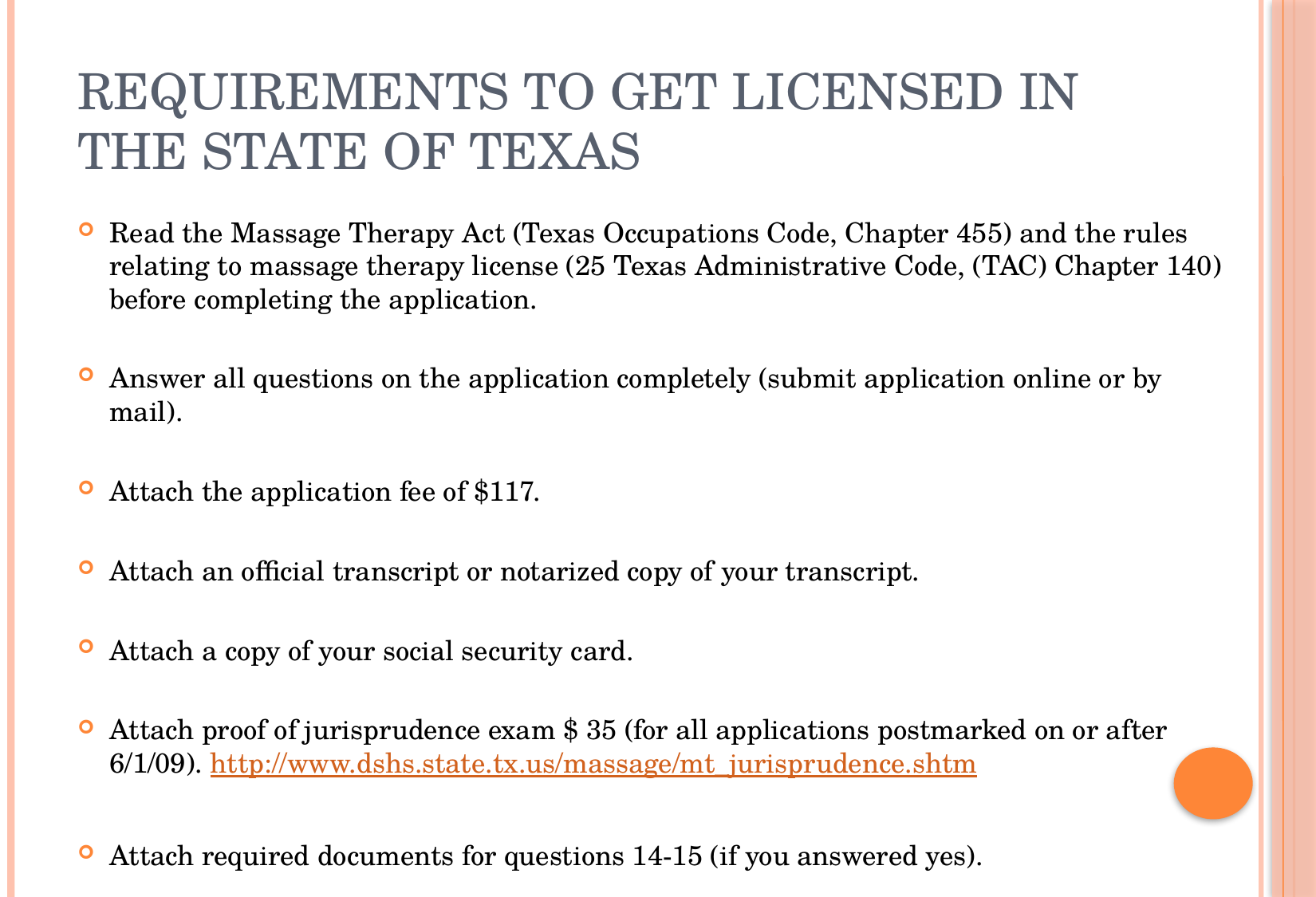

# requirements to get licensed in the state of Texas
Read the Massage Therapy Act (Texas Occupations Code, Chapter 455) and the rules relating to massage therapy license (25 Texas Administrative Code, (TAC) Chapter 140) before completing the application.

Answer all questions on the application completely (submit application online or by mail).

Attach the application fee of $117.

Attach an official transcript or notarized copy of your transcript.

Attach a copy of your social security card.

Attach proof of jurisprudence exam $ 35 (for all applications postmarked on or after 6/1/09). http://www.dshs.state.tx.us/massage/mt_jurisprudence.shtm

Attach required documents for questions 14-15 (if you answered yes).